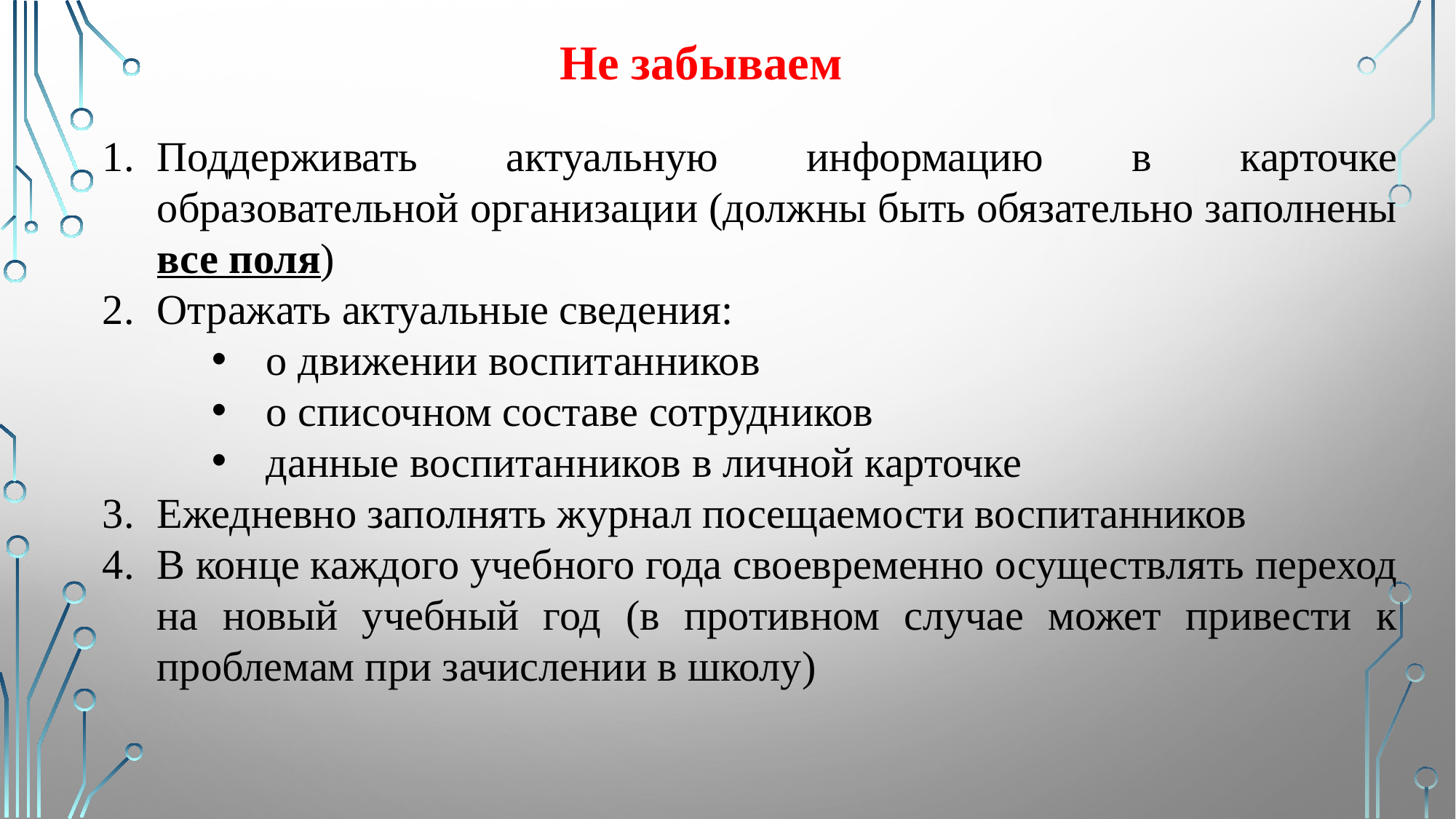

Не забываем
Поддерживать актуальную информацию в карточке образовательной организации (должны быть обязательно заполнены все поля)
Отражать актуальные сведения:
о движении воспитанников
о списочном составе сотрудников
данные воспитанников в личной карточке
Ежедневно заполнять журнал посещаемости воспитанников
В конце каждого учебного года своевременно осуществлять переход на новый учебный год (в противном случае может привести к проблемам при зачислении в школу)